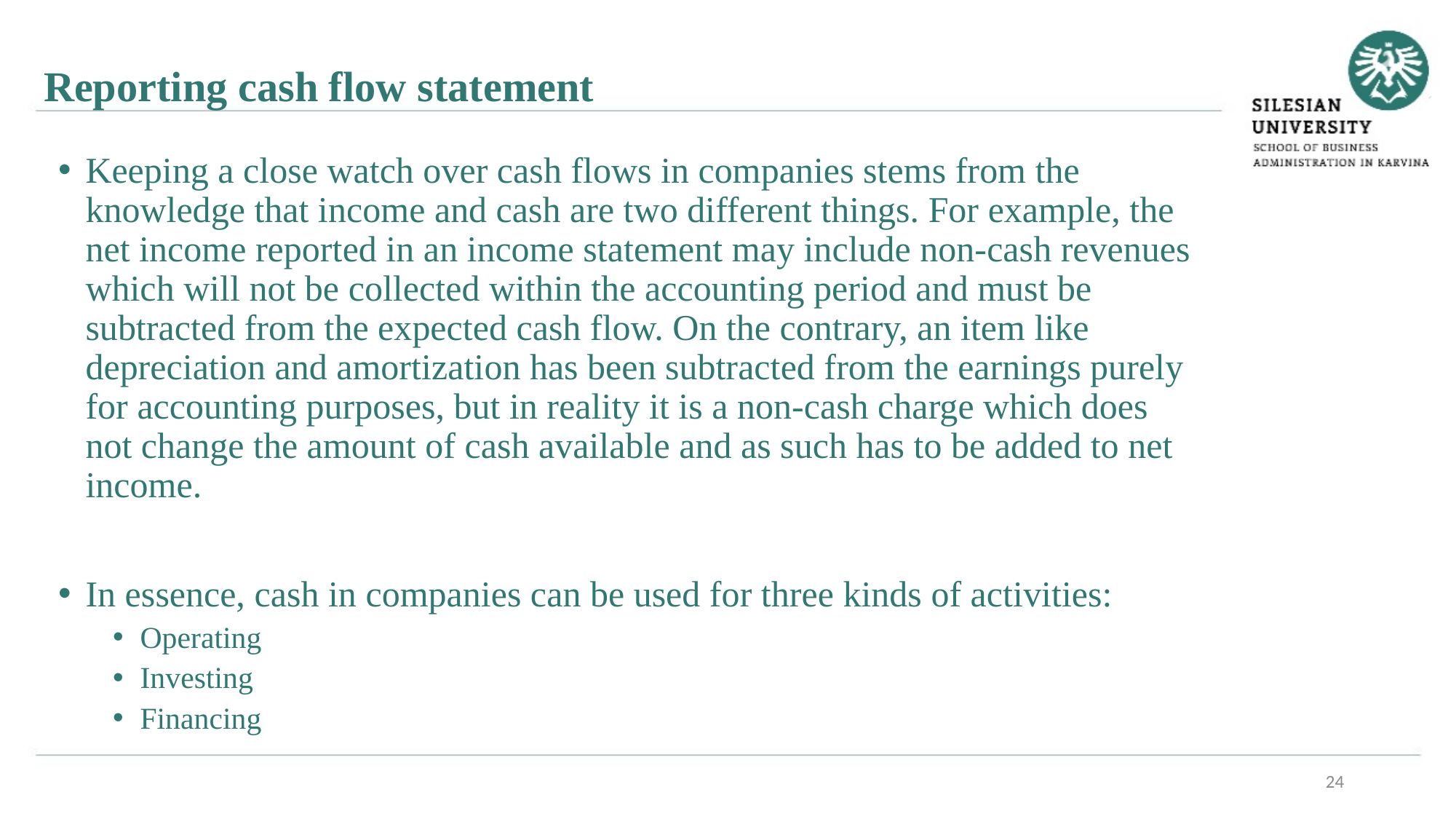

Reporting cash flow statement
Keeping a close watch over cash flows in companies stems from the knowledge that income and cash are two different things. For example, the net income reported in an income statement may include non-cash revenues which will not be collected within the accounting period and must be subtracted from the expected cash flow. On the contrary, an item like depreciation and amortization has been subtracted from the earnings purely for accounting purposes, but in reality it is a non-cash charge which does not change the amount of cash available and as such has to be added to net income.

In essence, cash in companies can be used for three kinds of activities:
Operating
Investing
Financing

24